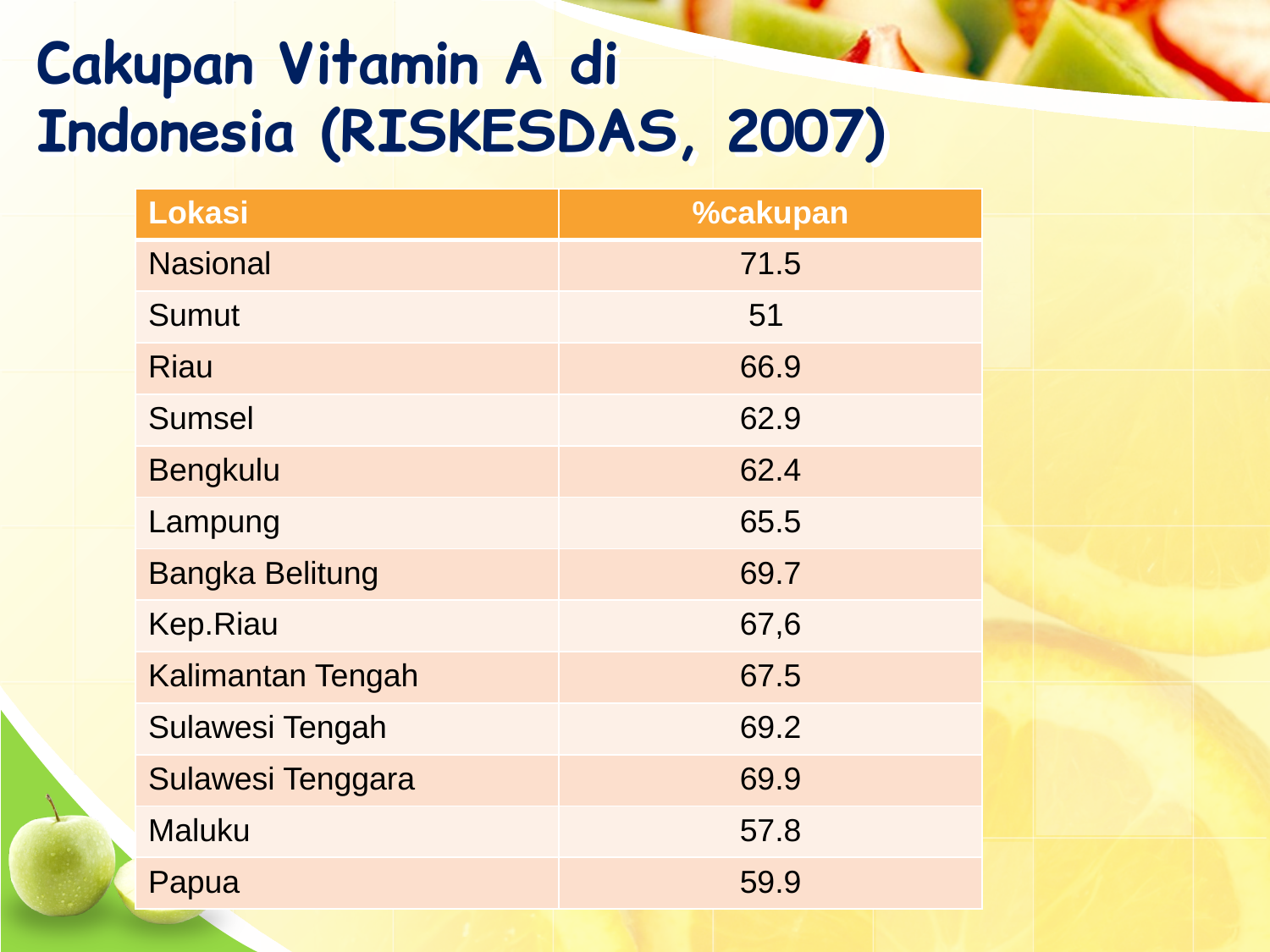

# Cakupan Vitamin A di Indonesia (RISKESDAS, 2007)
| Lokasi | %cakupan |
| --- | --- |
| Nasional | 71.5 |
| Sumut | 51 |
| Riau | 66.9 |
| Sumsel | 62.9 |
| Bengkulu | 62.4 |
| Lampung | 65.5 |
| Bangka Belitung | 69.7 |
| Kep.Riau | 67,6 |
| Kalimantan Tengah | 67.5 |
| Sulawesi Tengah | 69.2 |
| Sulawesi Tenggara | 69.9 |
| Maluku | 57.8 |
| Papua | 59.9 |